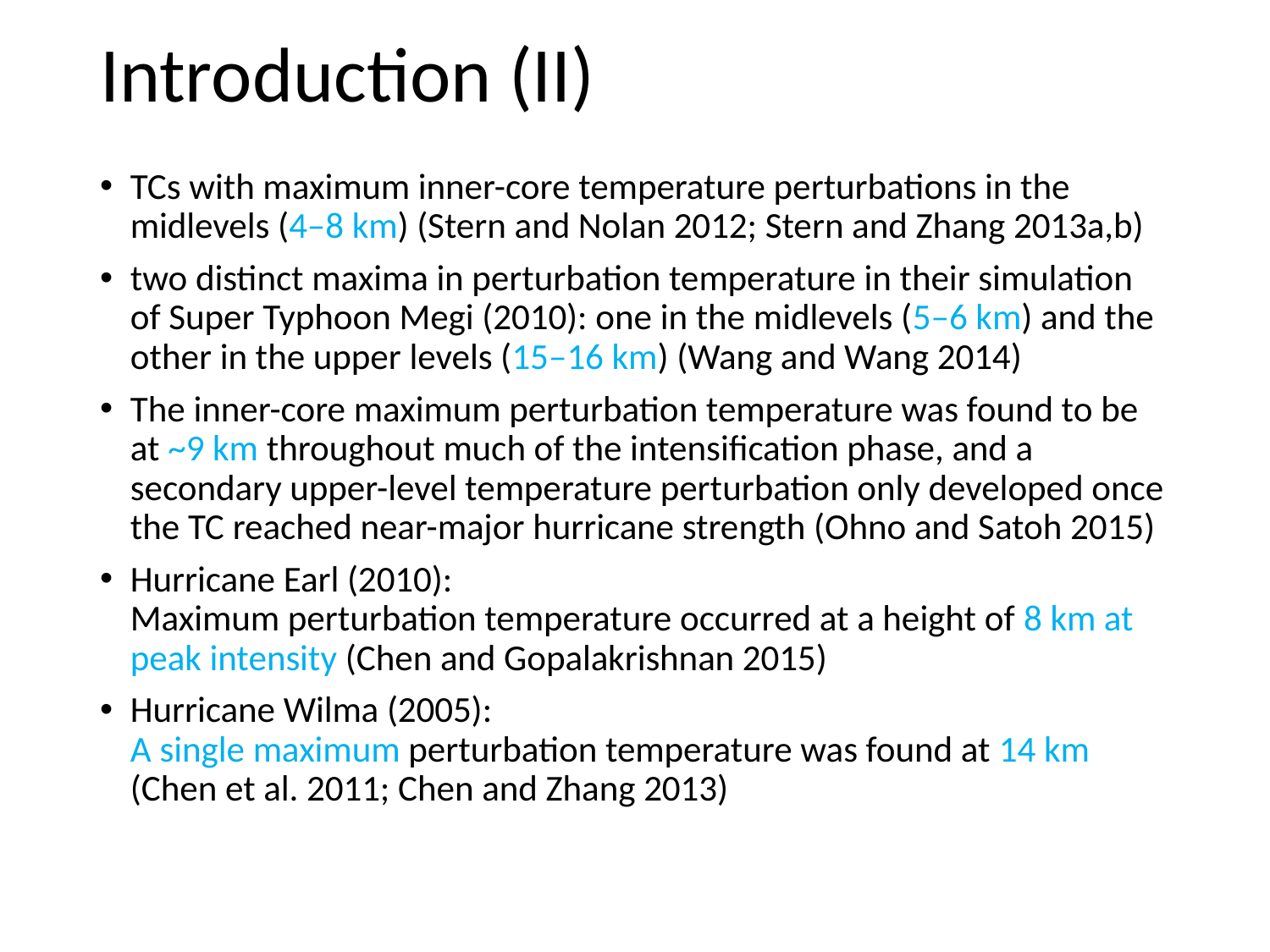

# Introduction (II)
TCs with maximum inner-core temperature perturbations in the midlevels (4–8 km) (Stern and Nolan 2012; Stern and Zhang 2013a,b)
two distinct maxima in perturbation temperature in their simulation of Super Typhoon Megi (2010): one in the midlevels (5–6 km) and the other in the upper levels (15–16 km) (Wang and Wang 2014)
The inner-core maximum perturbation temperature was found to be at ~9 km throughout much of the intensification phase, and a secondary upper-level temperature perturbation only developed once the TC reached near-major hurricane strength (Ohno and Satoh 2015)
Hurricane Earl (2010):
Maximum perturbation temperature occurred at a height of 8 km at peak intensity (Chen and Gopalakrishnan 2015)
Hurricane Wilma (2005):
A single maximum perturbation temperature was found at 14 km (Chen et al. 2011; Chen and Zhang 2013)